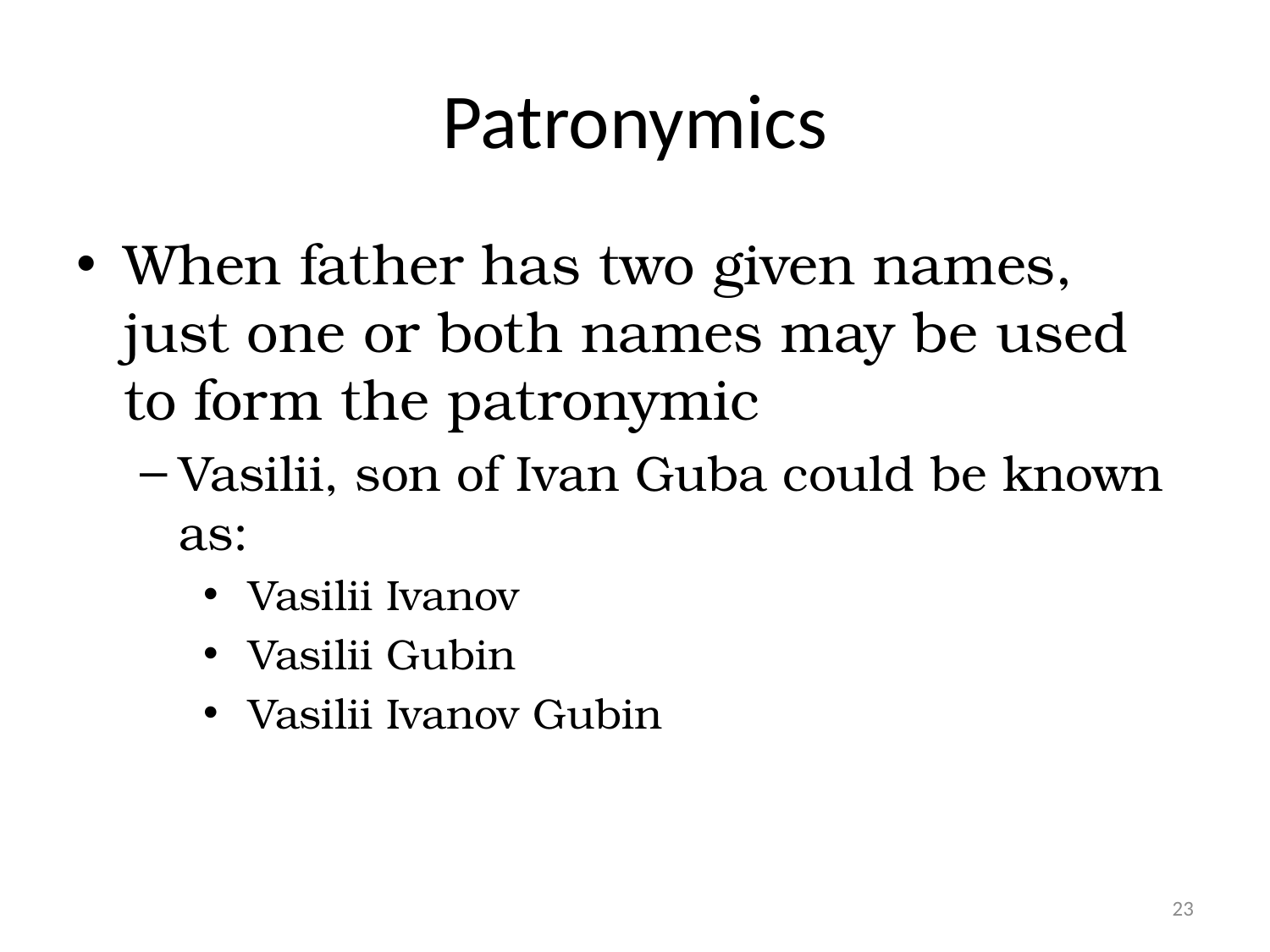

# Patronymics
When father has two given names, just one or both names may be used to form the patronymic
Vasilii, son of Ivan Guba could be known as:
 Vasilii Ivanov
 Vasilii Gubin
 Vasilii Ivanov Gubin

23